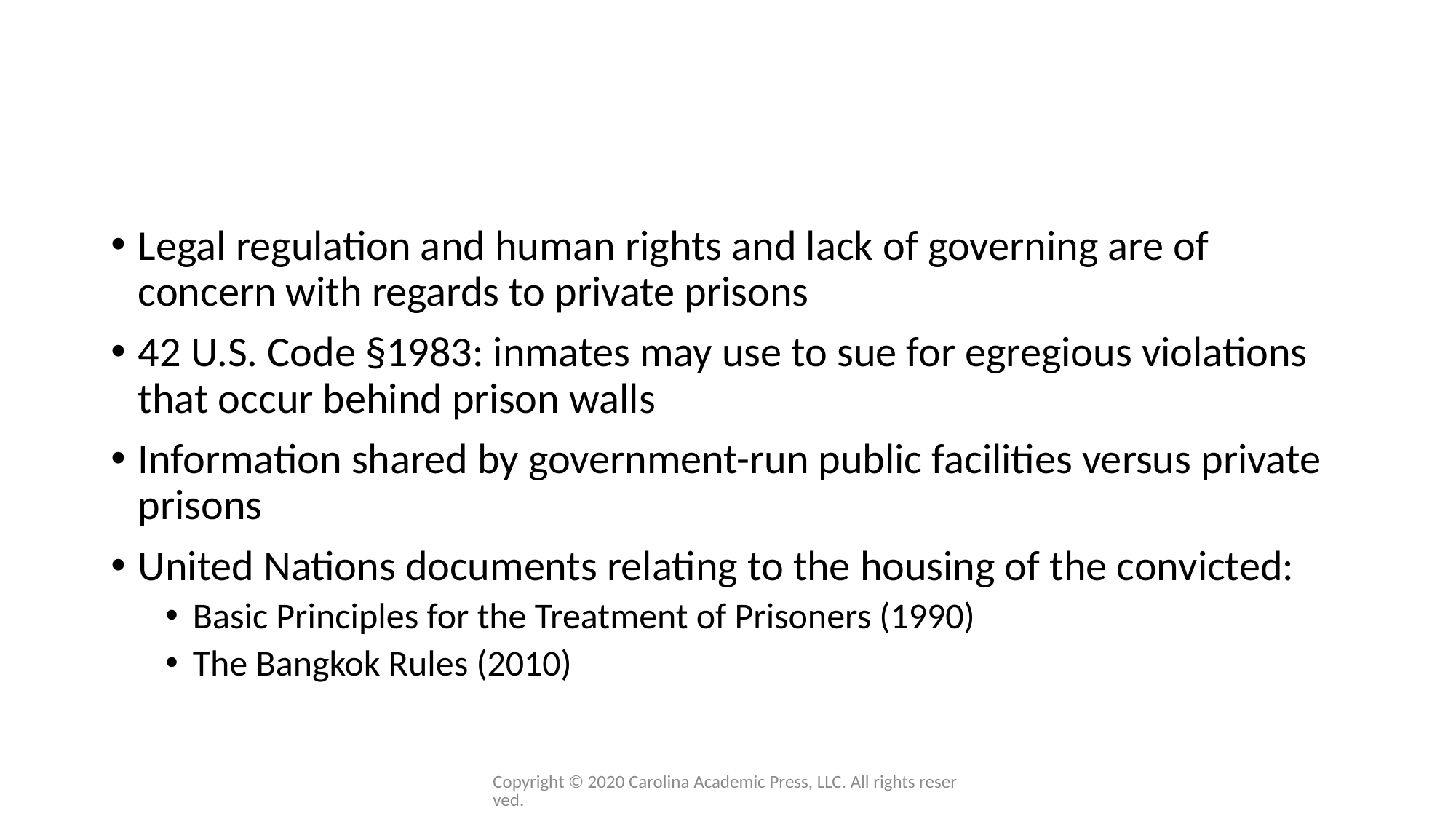

Legal regulation and human rights and lack of governing are of concern with regards to private prisons
42 U.S. Code §1983: inmates may use to sue for egregious violations that occur behind prison walls
Information shared by government-run public facilities versus private prisons
United Nations documents relating to the housing of the convicted:
Basic Principles for the Treatment of Prisoners (1990)
The Bangkok Rules (2010)
Copyright © 2020 Carolina Academic Press, LLC. All rights reserved.